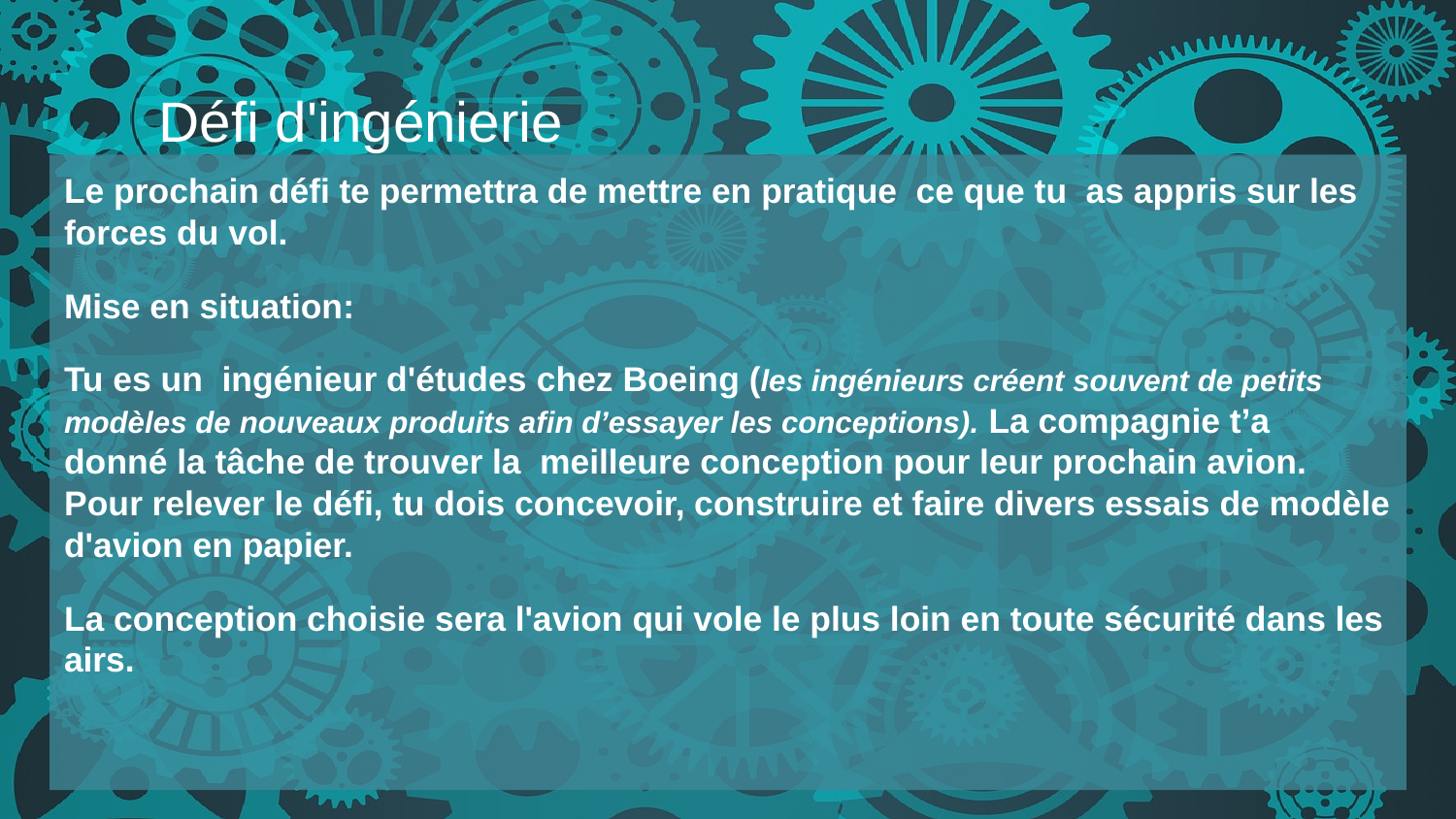

# Défi d'ingénierie
Le prochain défi te permettra de mettre en pratique  ce que tu  as appris sur les forces du vol.
Mise en situation:
Tu es un  ingénieur d'études chez Boeing (les ingénieurs créent souvent de petits modèles de nouveaux produits afin d’essayer les conceptions). La compagnie t’a  donné la tâche de trouver la  meilleure conception pour leur prochain avion. Pour relever le défi, tu dois concevoir, construire et faire divers essais de modèle d'avion en papier.
La conception choisie sera l'avion qui vole le plus loin en toute sécurité dans les airs.